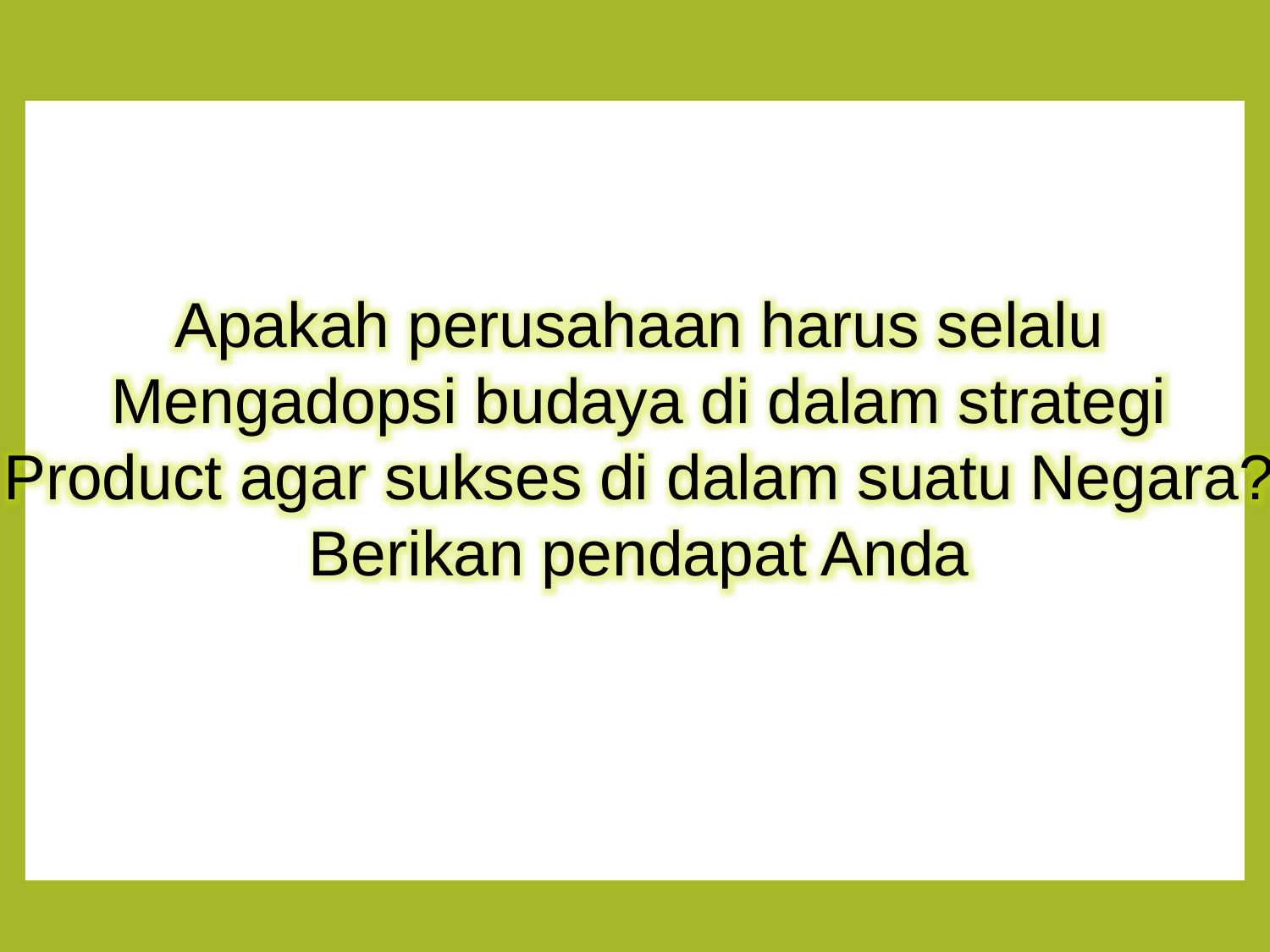

Apakah perusahaan harus selalu
Mengadopsi budaya di dalam strategi
Product agar sukses di dalam suatu Negara?
Berikan pendapat Anda